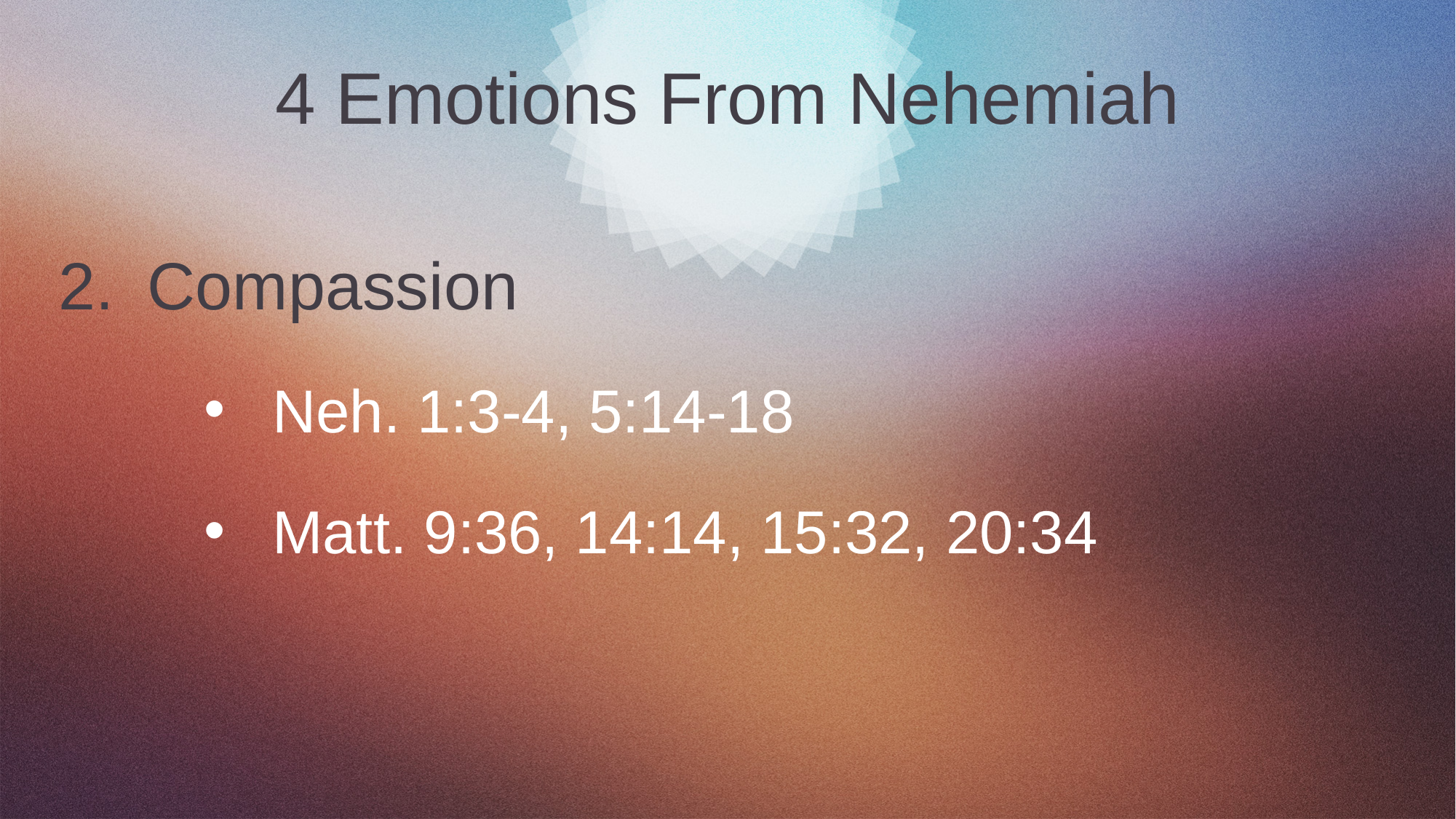

# 4 Emotions From Nehemiah
Compassion
Neh. 1:3-4, 5:14-18
Matt. 9:36, 14:14, 15:32, 20:34